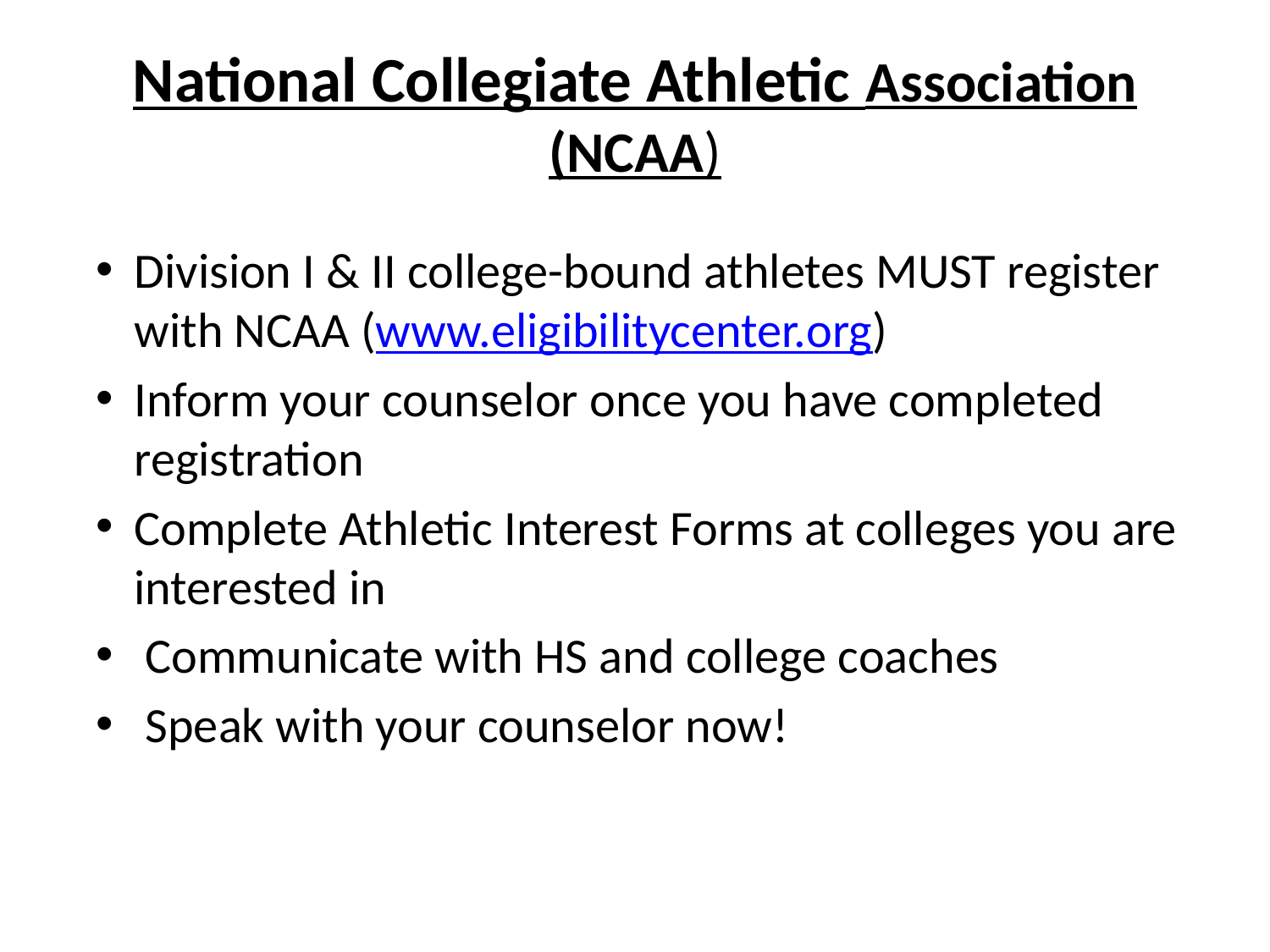

# National Collegiate Athletic Association (NCAA)
Division I & II college-bound athletes MUST register with NCAA (www.eligibilitycenter.org)
Inform your counselor once you have completed registration
Complete Athletic Interest Forms at colleges you are interested in
 Communicate with HS and college coaches
 Speak with your counselor now!